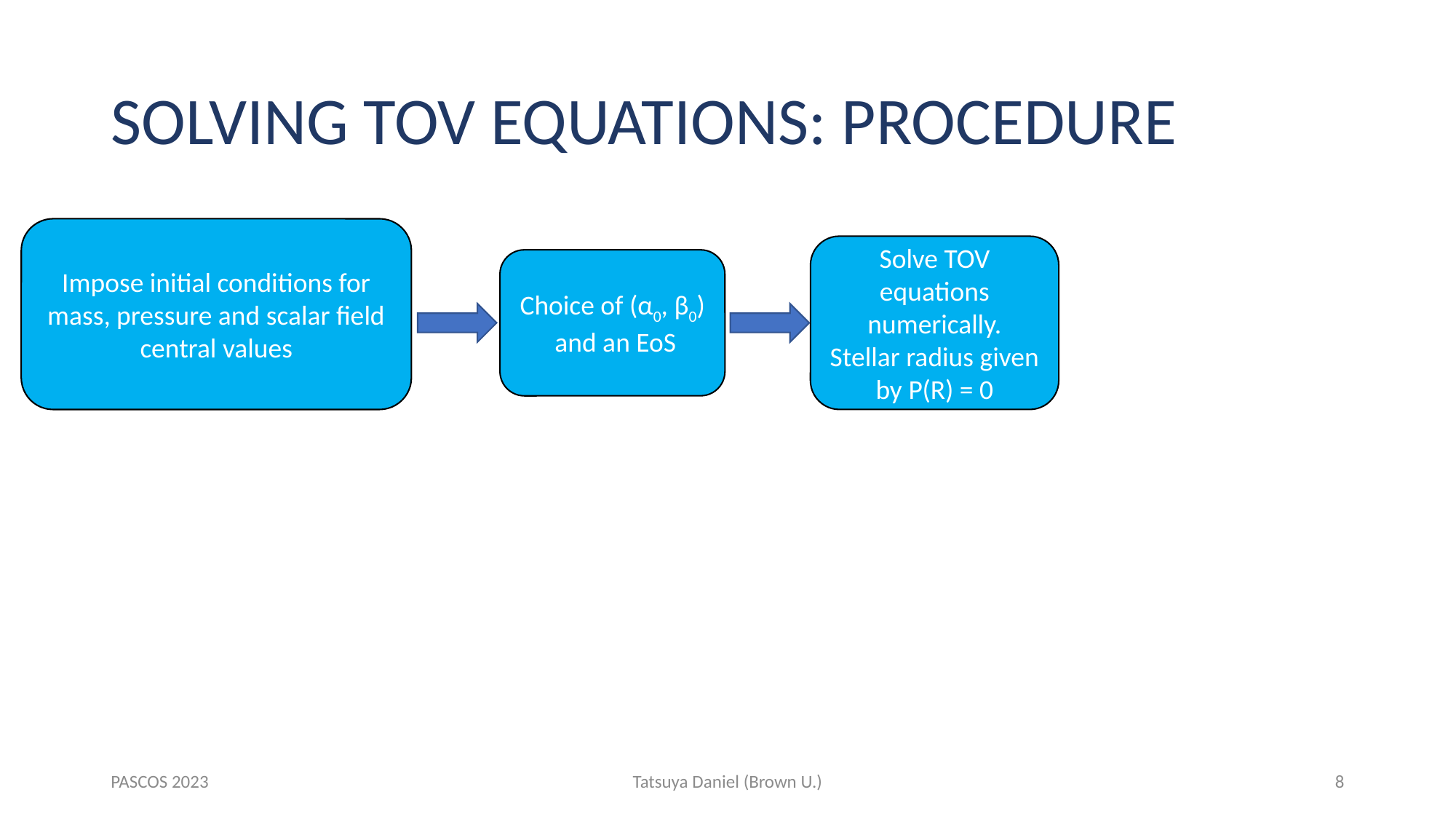

# SOLVING TOV EQUATIONS: PROCEDURE
Impose initial conditions for mass, pressure and scalar field central values
Solve TOV equations numerically. Stellar radius given by P(R) = 0
Choice of (α0, β0)  and an EoS

PASCOS 2023
Tatsuya Daniel (Brown U.)
8